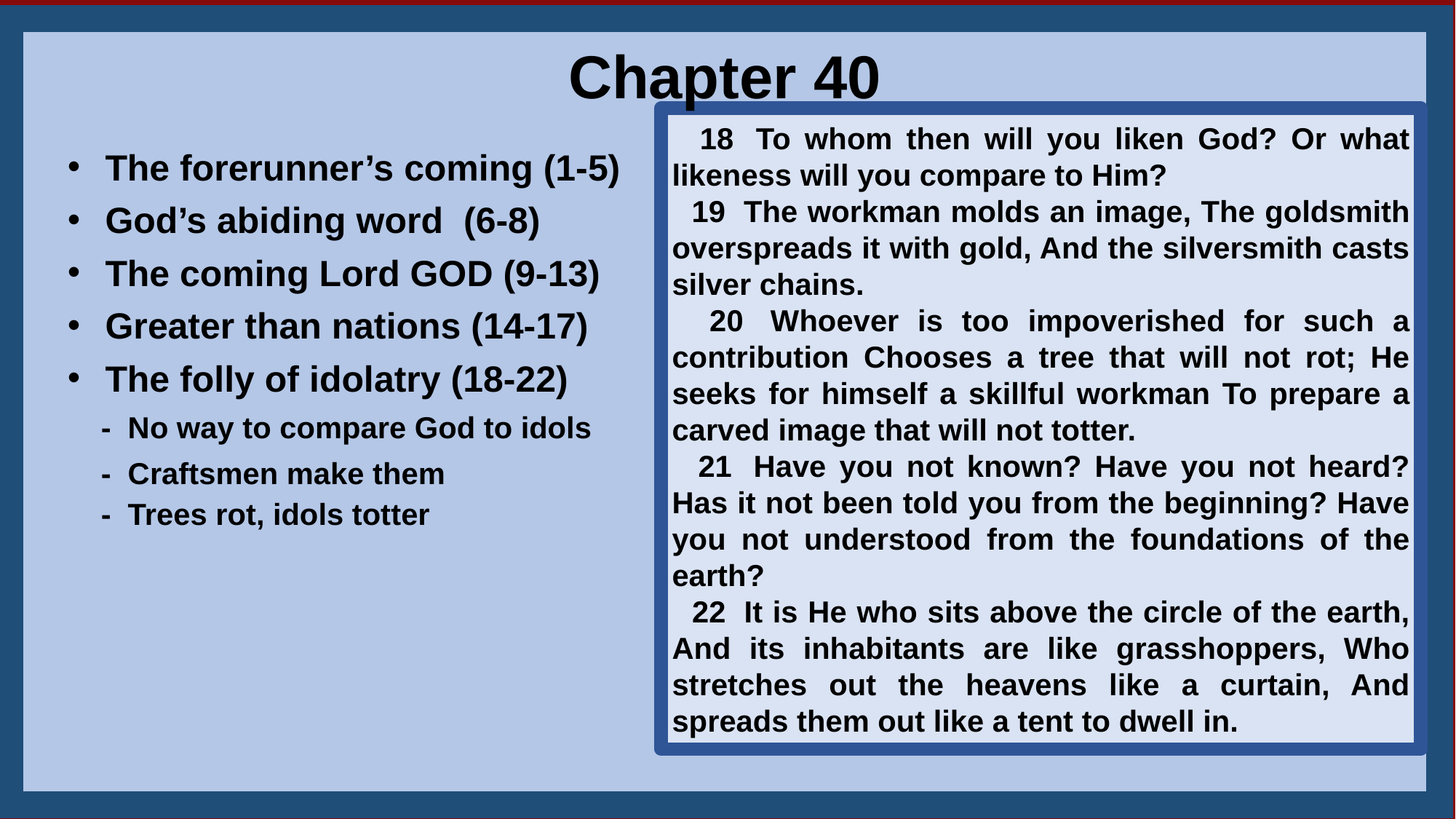

28
Chapter 40
  18  To whom then will you liken God? Or what likeness will you compare to Him?
  19  The workman molds an image, The goldsmith overspreads it with gold, And the silversmith casts silver chains.
  20  Whoever is too impoverished for such a contribution Chooses a tree that will not rot; He seeks for himself a skillful workman To prepare a carved image that will not totter.
  21  Have you not known? Have you not heard? Has it not been told you from the beginning? Have you not understood from the foundations of the earth?
  22  It is He who sits above the circle of the earth, And its inhabitants are like grasshoppers, Who stretches out the heavens like a curtain, And spreads them out like a tent to dwell in.
 The forerunner’s coming (1-5)
 God’s abiding word  (6-8)
 The coming Lord GOD (9-13)
 Greater than nations (14-17)
 The folly of idolatry (18-22)
    -  No way to compare God to idols
    -  Craftsmen make them
    -  Trees rot, idols totter
24